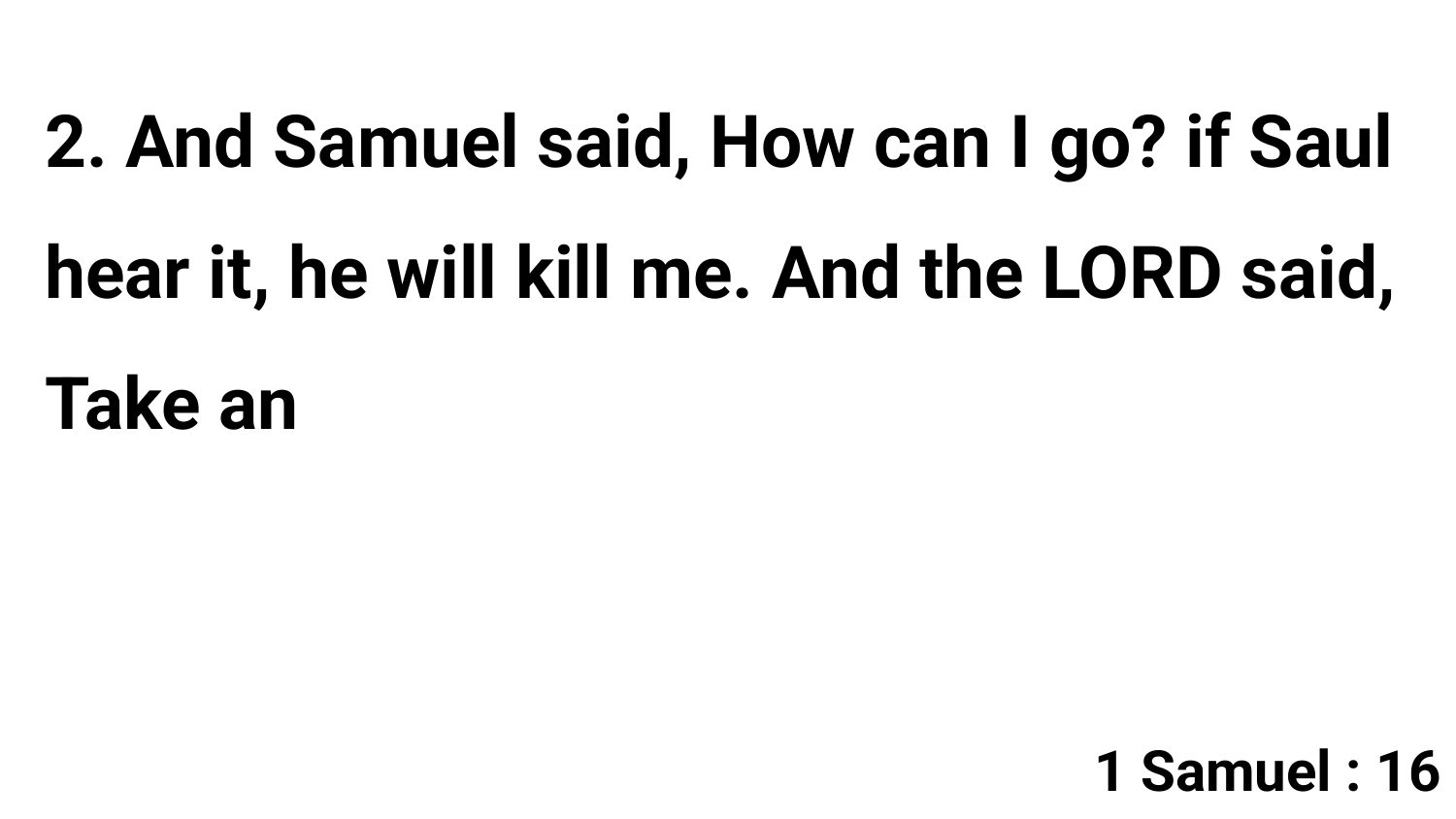

2. And Samuel said, How can I go? if Saul hear it, he will kill me. And the LORD said, Take an
1 Samuel : 16